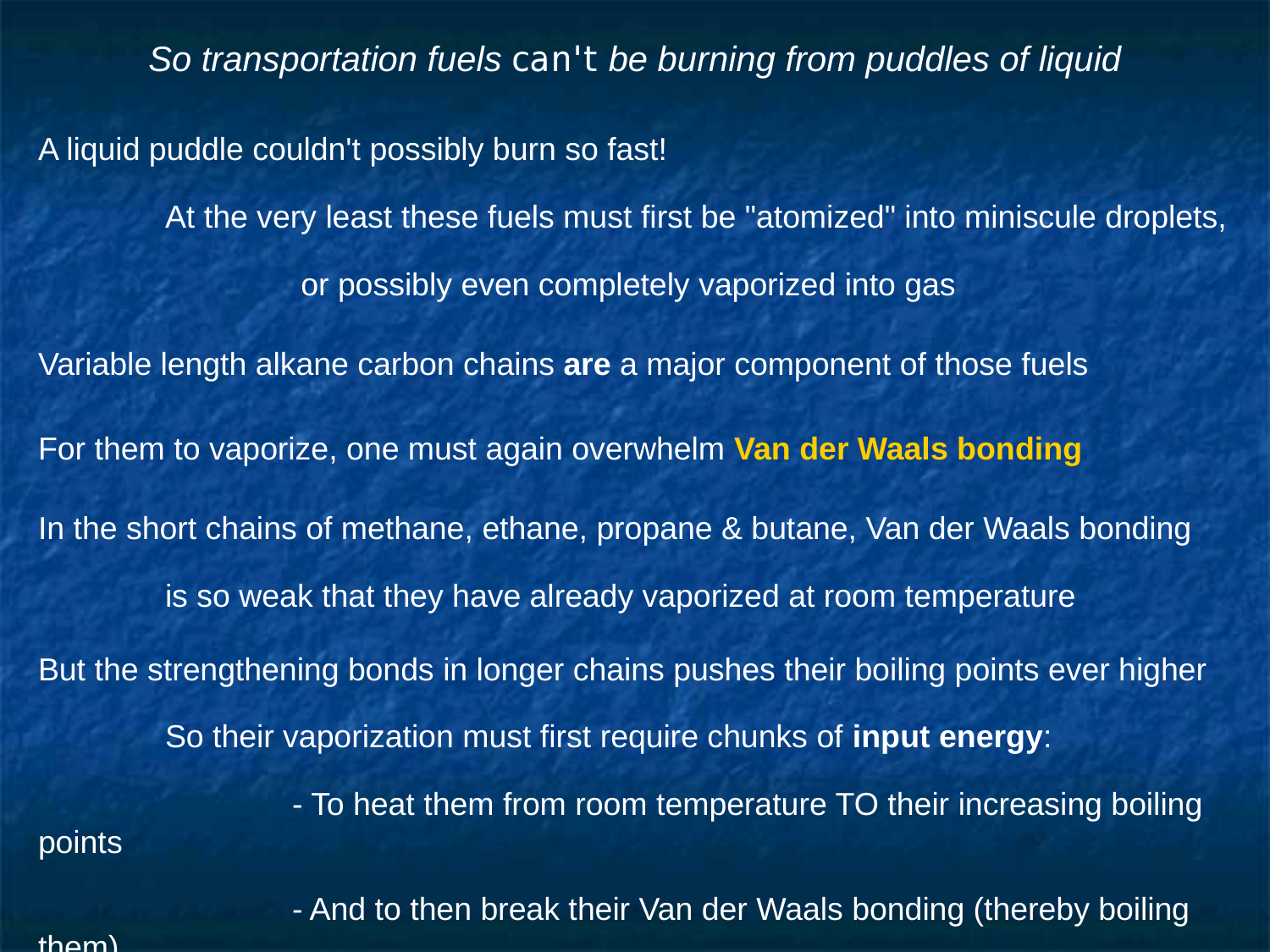

# So transportation fuels can't be burning from puddles of liquid
A liquid puddle couldn't possibly burn so fast!

	At the very least these fuels must first be "atomized" into miniscule droplets,

		 or possibly even completely vaporized into gas

Variable length alkane carbon chains are a major component of those fuels

For them to vaporize, one must again overwhelm Van der Waals bonding

In the short chains of methane, ethane, propane & butane, Van der Waals bonding

	is so weak that they have already vaporized at room temperature

But the strengthening bonds in longer chains pushes their boiling points ever higher

	So their vaporization must first require chunks of input energy:

		- To heat them from room temperature TO their increasing boiling points

		- And to then break their Van der Waals bonding (thereby boiling them)